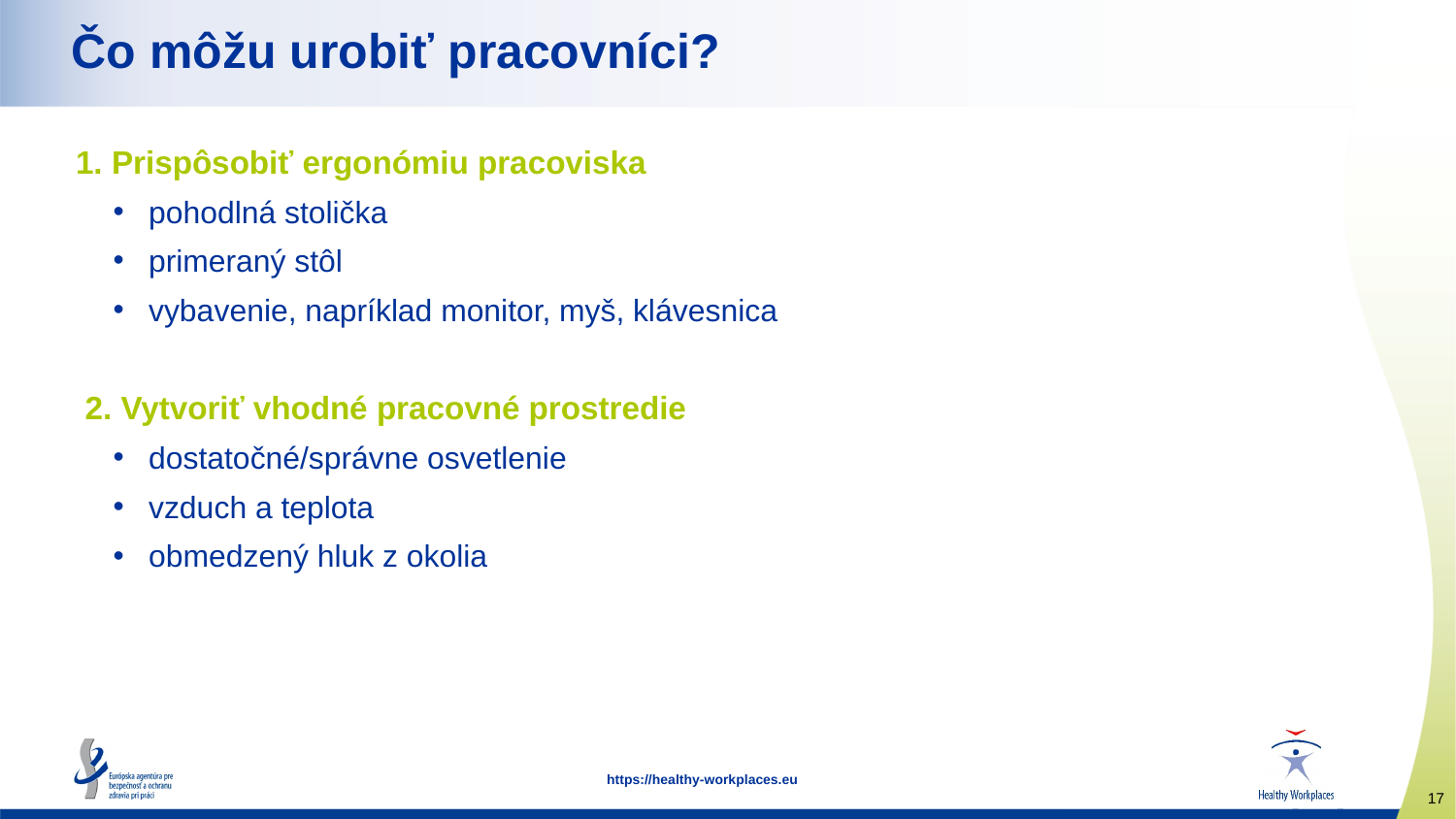

Čo môžu urobiť pracovníci?
1. Prispôsobiť ergonómiu pracoviska
pohodlná stolička
primeraný stôl
vybavenie, napríklad monitor, myš, klávesnica

 2. Vytvoriť vhodné pracovné prostredie
dostatočné/správne osvetlenie
vzduch a teplota
obmedzený hluk z okolia